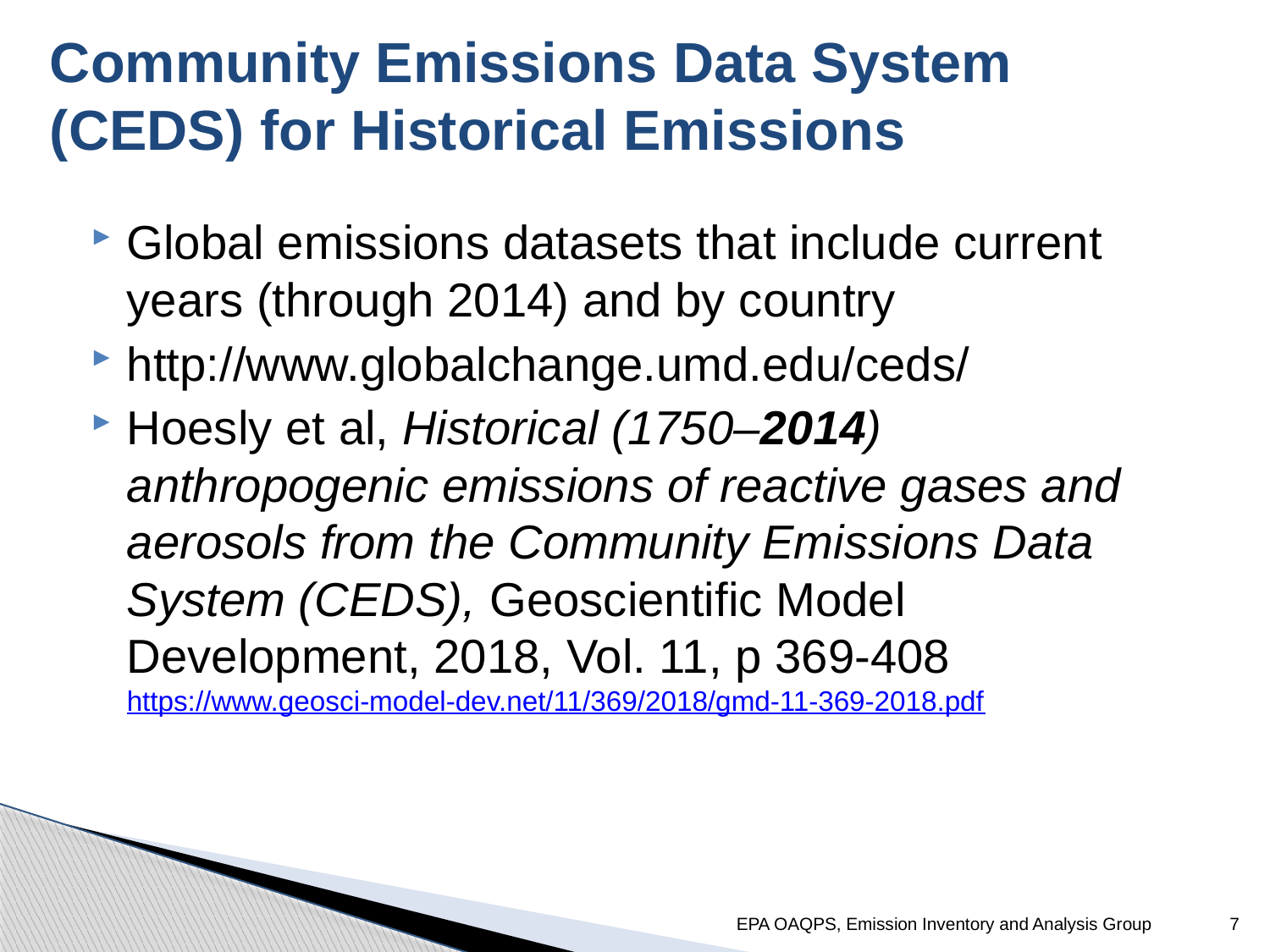

# Community Emissions Data System (CEDS) for Historical Emissions
Global emissions datasets that include current years (through 2014) and by country
http://www.globalchange.umd.edu/ceds/
Hoesly et al, Historical (1750–2014) anthropogenic emissions of reactive gases and aerosols from the Community Emissions Data System (CEDS), Geoscientific Model Development, 2018, Vol. 11, p 369-408 https://www.geosci-model-dev.net/11/369/2018/gmd-11-369-2018.pdf

EPA OAQPS, Emission Inventory and Analysis Group
7